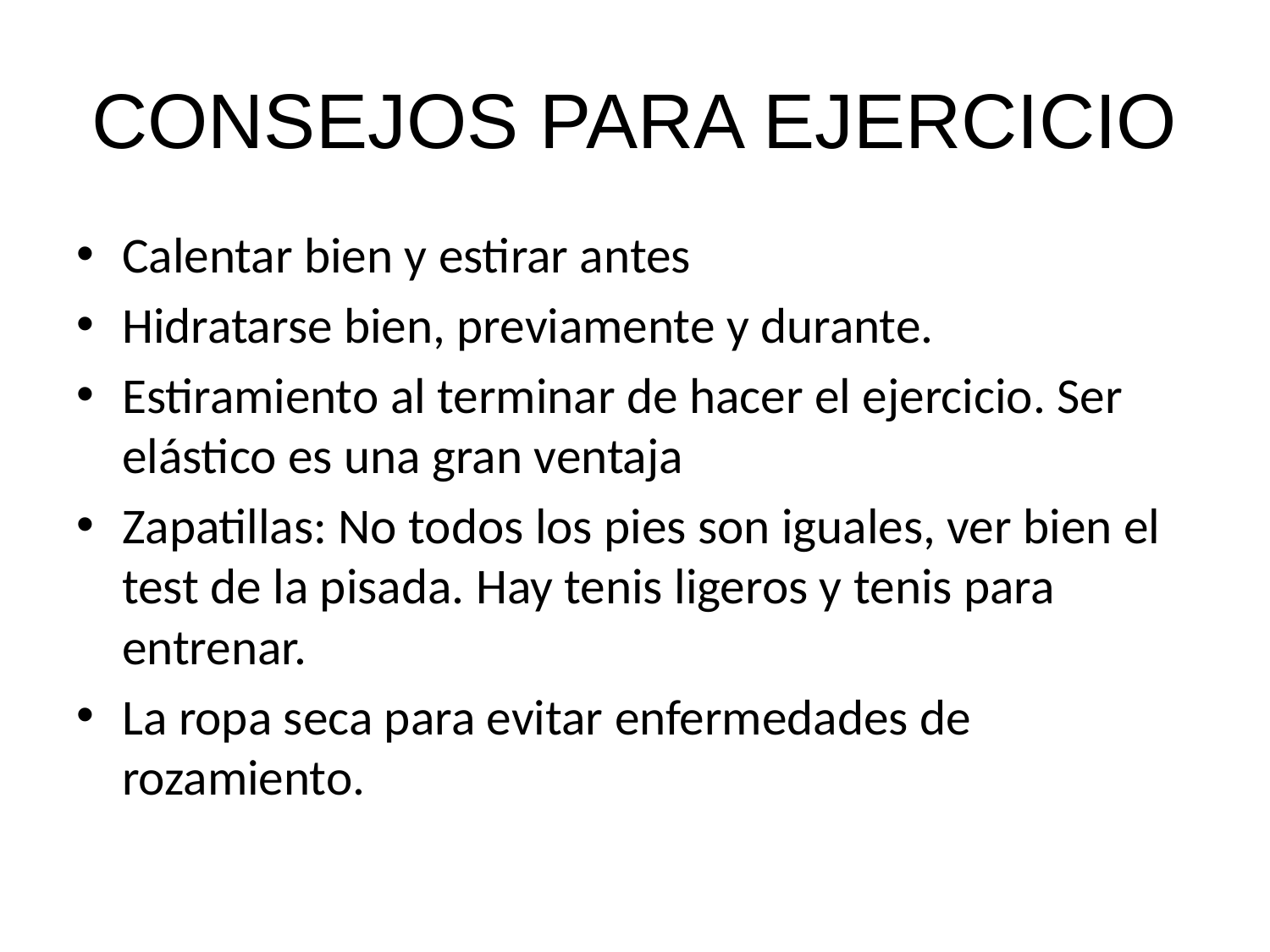

# CONSEJOS PARA EJERCICIO
Calentar bien y estirar antes
Hidratarse bien, previamente y durante.
Estiramiento al terminar de hacer el ejercicio. Ser elástico es una gran ventaja
Zapatillas: No todos los pies son iguales, ver bien el test de la pisada. Hay tenis ligeros y tenis para entrenar.
La ropa seca para evitar enfermedades de rozamiento.